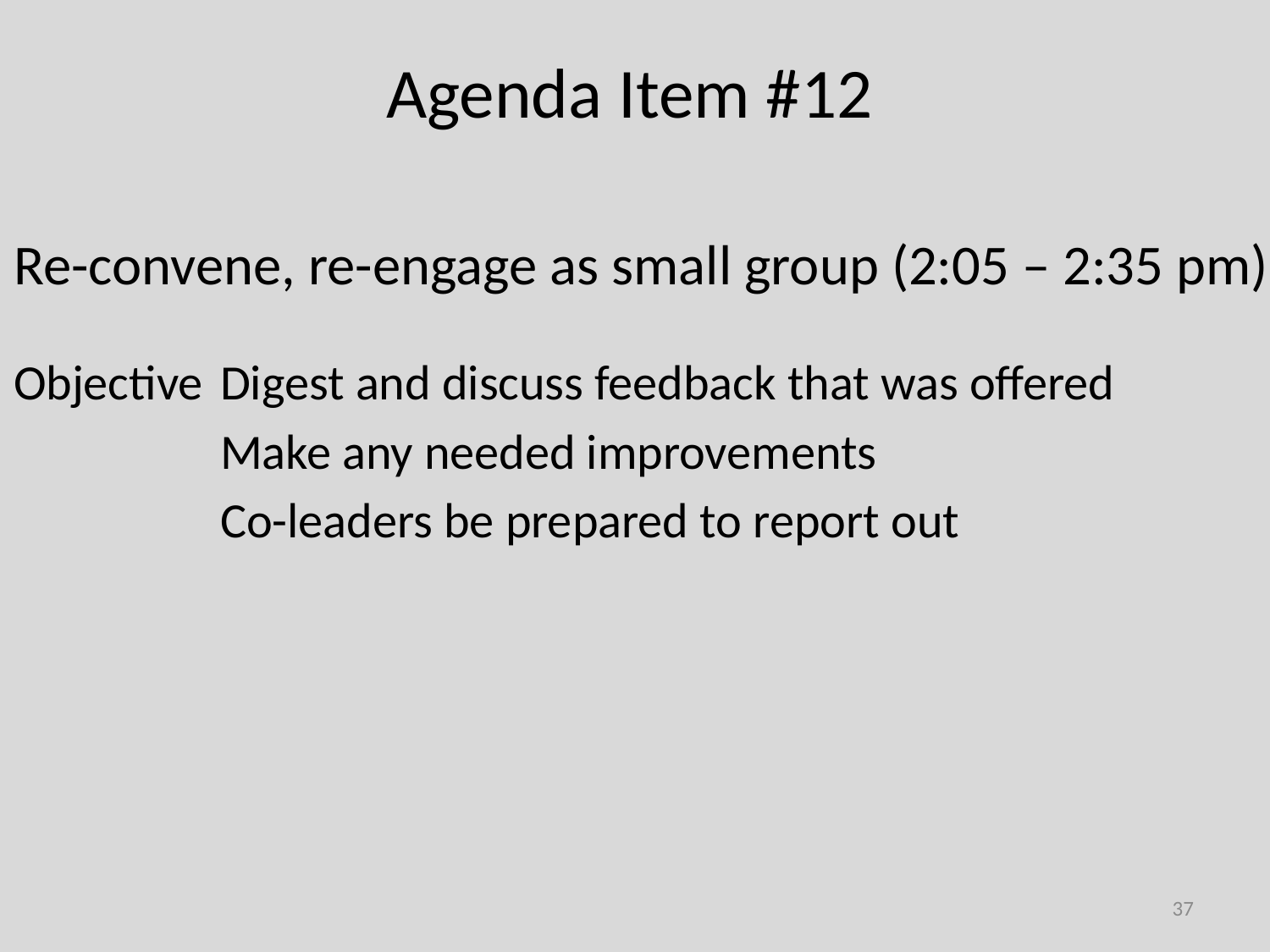

# Agenda Item #12
Re-convene, re-engage as small group (2:05 – 2:35 pm)

Objective	Digest and discuss feedback that was offered
	Make any needed improvements
	Co-leaders be prepared to report out

37